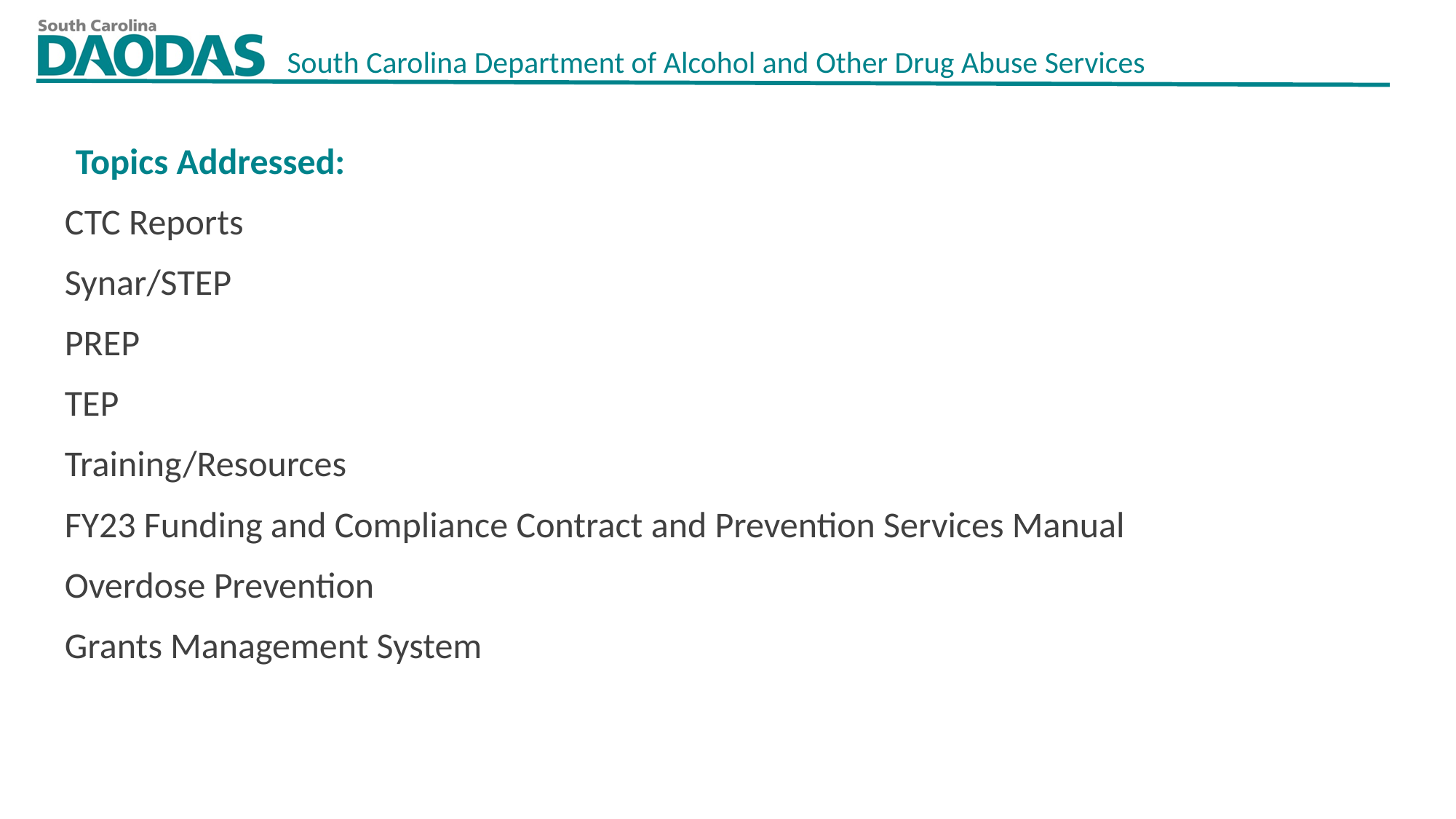

Topics Addressed:
CTC Reports
Synar/STEP
PREP
TEP
Training/Resources
FY23 Funding and Compliance Contract and Prevention Services Manual
Overdose Prevention
Grants Management System

8/4/2022